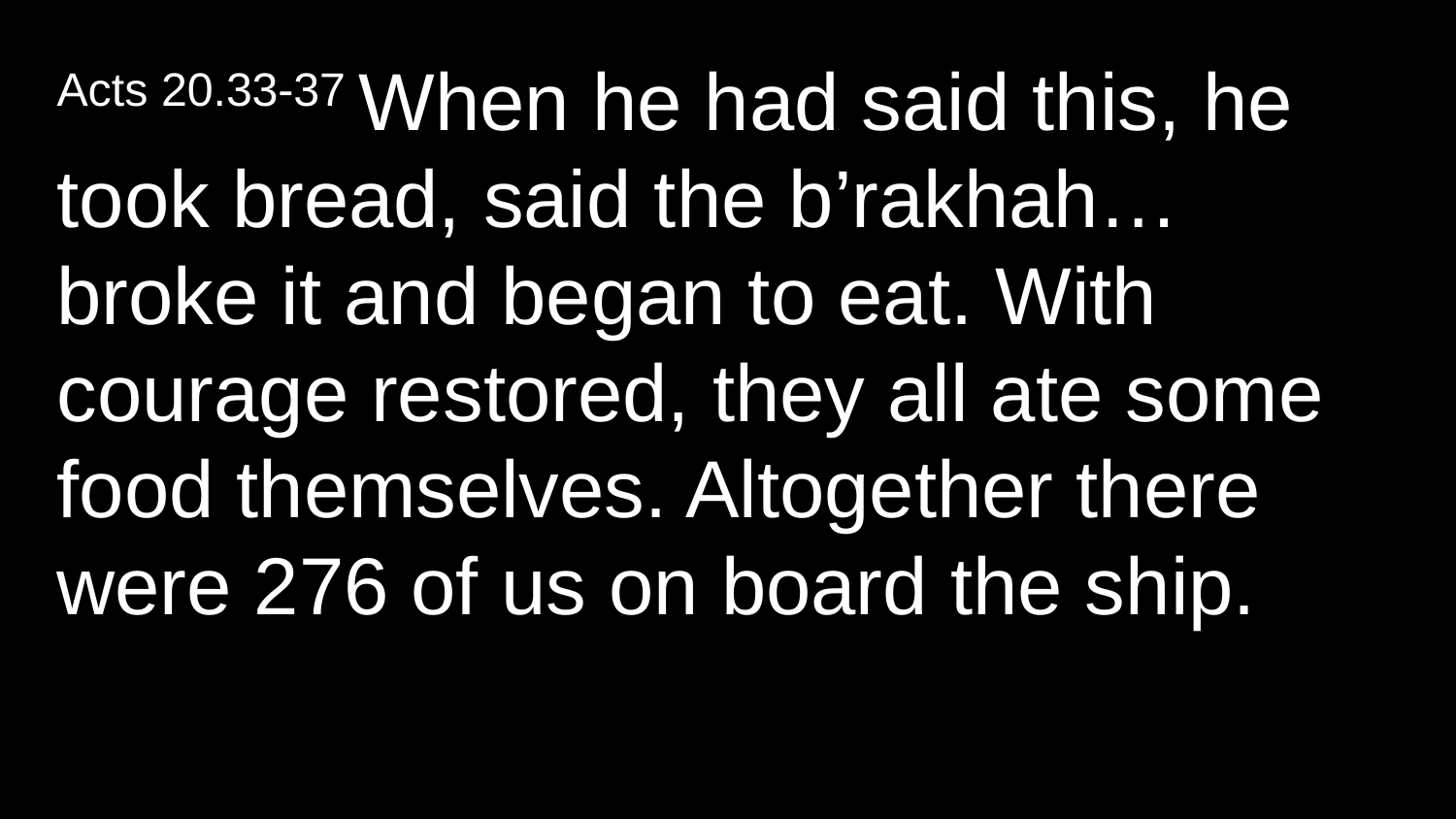

Acts 20.33-37 When he had said this, he took bread, said the b’rakhah…broke it and began to eat. With courage restored, they all ate some food themselves. Altogether there were 276 of us on board the ship.